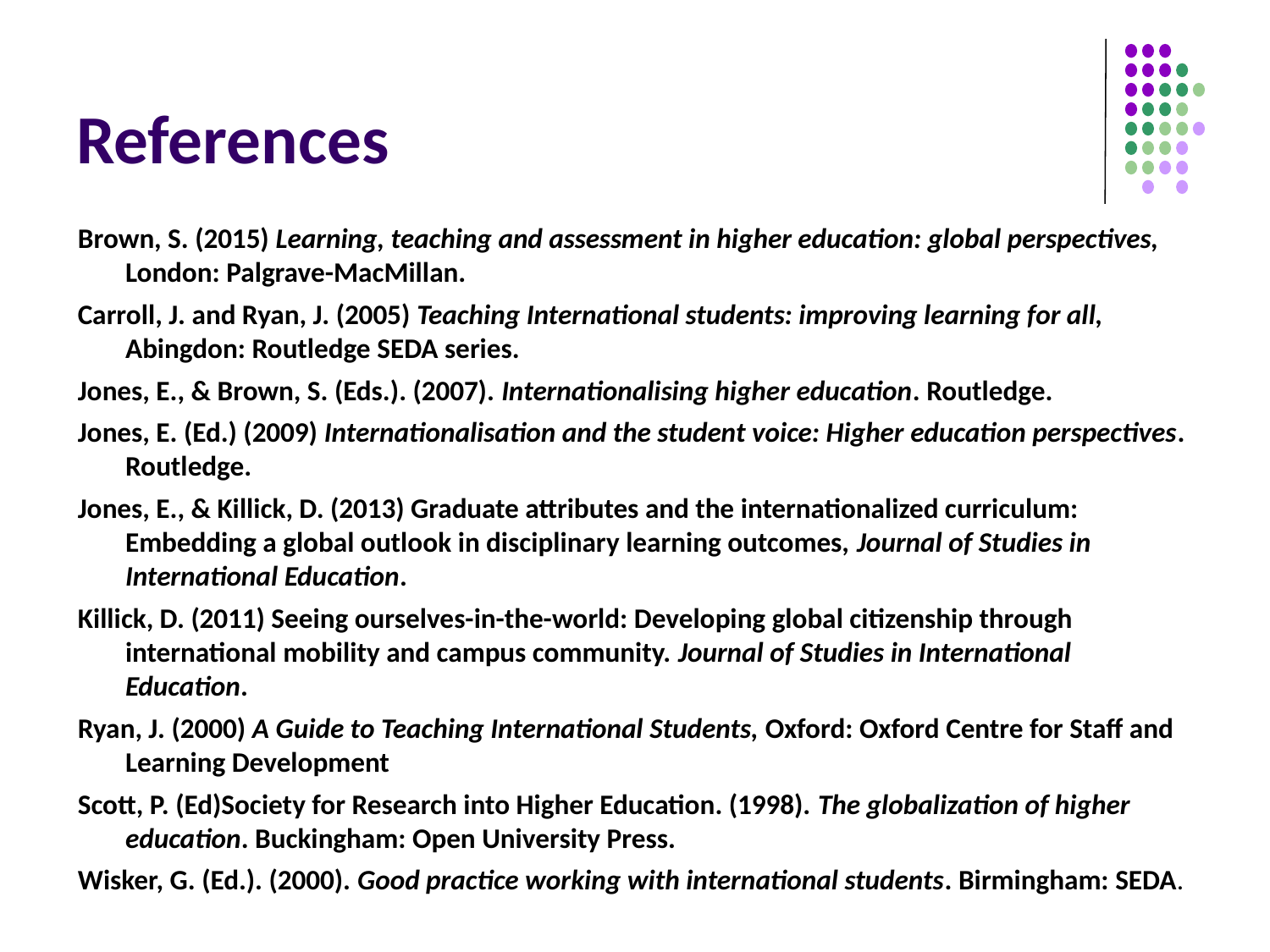

# References
Brown, S. (2015) Learning, teaching and assessment in higher education: global perspectives, London: Palgrave-MacMillan.
Carroll, J. and Ryan, J. (2005) Teaching International students: improving learning for all, Abingdon: Routledge SEDA series.
Jones, E., & Brown, S. (Eds.). (2007). Internationalising higher education. Routledge.
Jones, E. (Ed.) (2009) Internationalisation and the student voice: Higher education perspectives. Routledge.
Jones, E., & Killick, D. (2013) Graduate attributes and the internationalized curriculum: Embedding a global outlook in disciplinary learning outcomes, Journal of Studies in International Education.
Killick, D. (2011) Seeing ourselves-in-the-world: Developing global citizenship through international mobility and campus community. Journal of Studies in International Education.
Ryan, J. (2000) A Guide to Teaching International Students, Oxford: Oxford Centre for Staff and Learning Development
Scott, P. (Ed)Society for Research into Higher Education. (1998). The globalization of higher education. Buckingham: Open University Press.
Wisker, G. (Ed.). (2000). Good practice working with international students. Birmingham: SEDA.